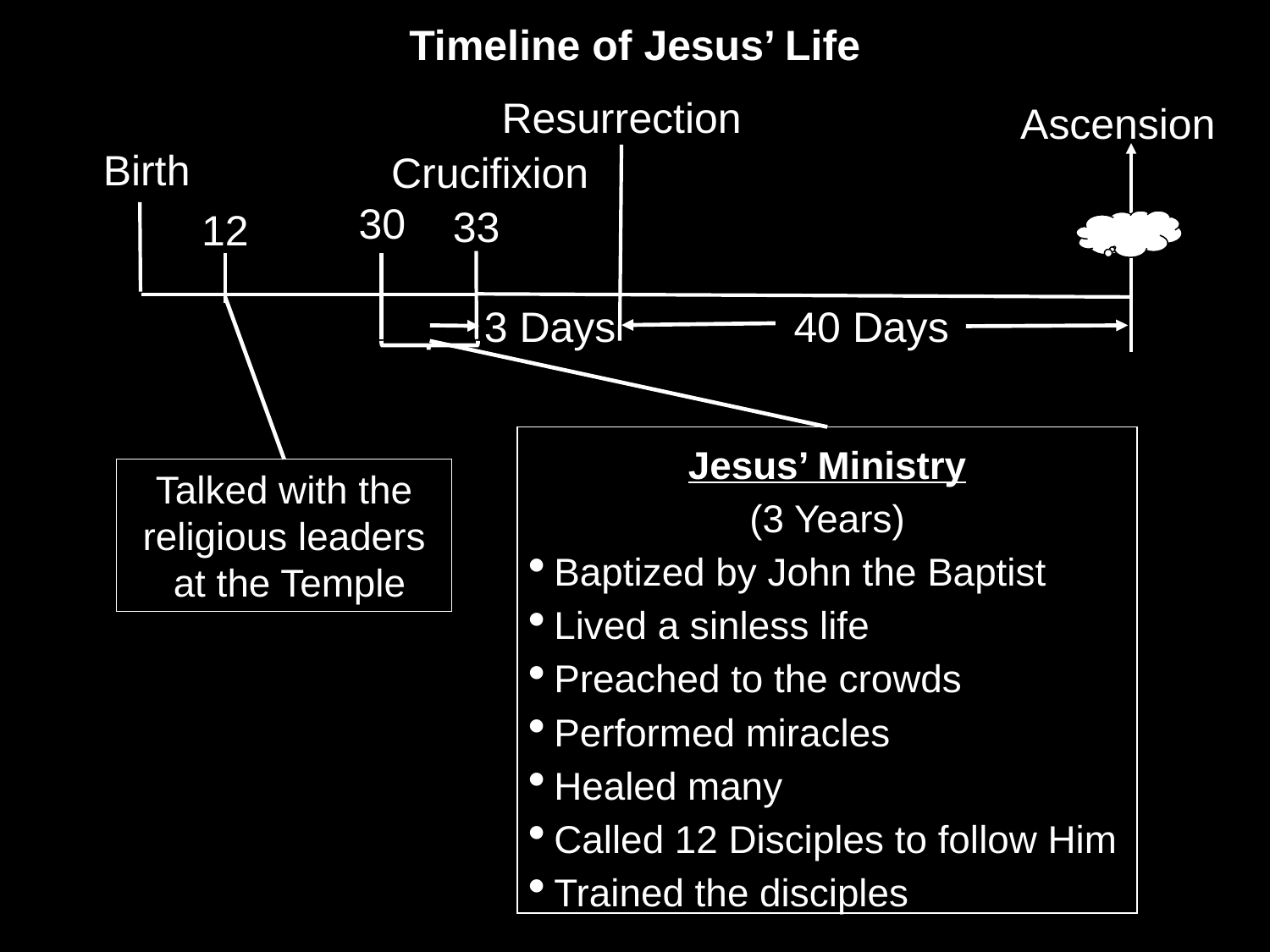

Timeline of Jesus’ Life
Resurrection
Ascension
Birth
Crucifixion
30
33
12

3 Days

40 Days
Talked with the religious leaders
 at the Temple
Jesus’ Ministry
(3 Years)
Baptized by John the Baptist
Lived a sinless life
Preached to the crowds
Performed miracles
Healed many
Called 12 Disciples to follow Him
Trained the disciples